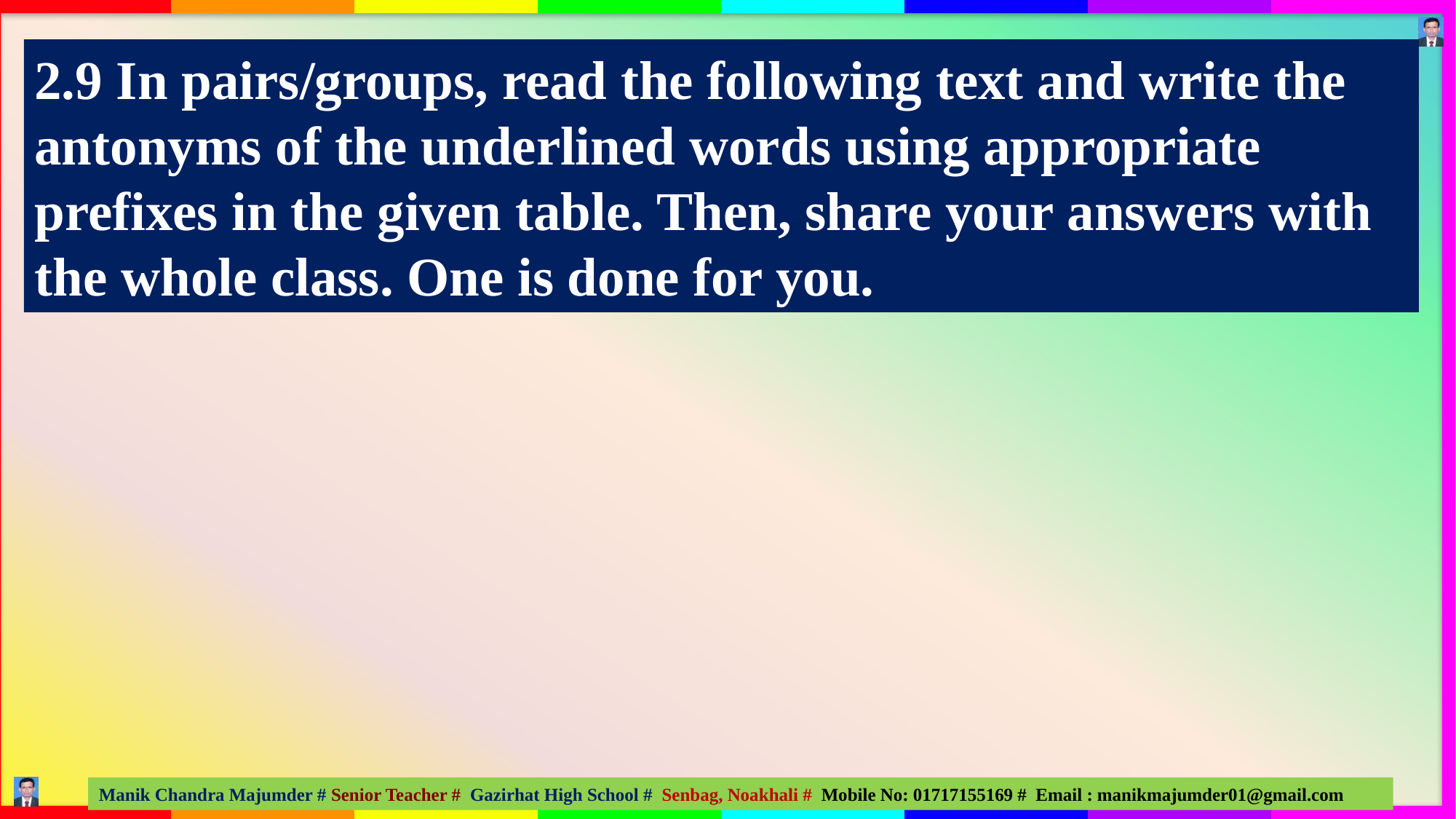

2.9 In pairs/groups, read the following text and write the antonyms of the underlined words using appropriate prefixes in the given table. Then, share your answers with the whole class. One is done for you.